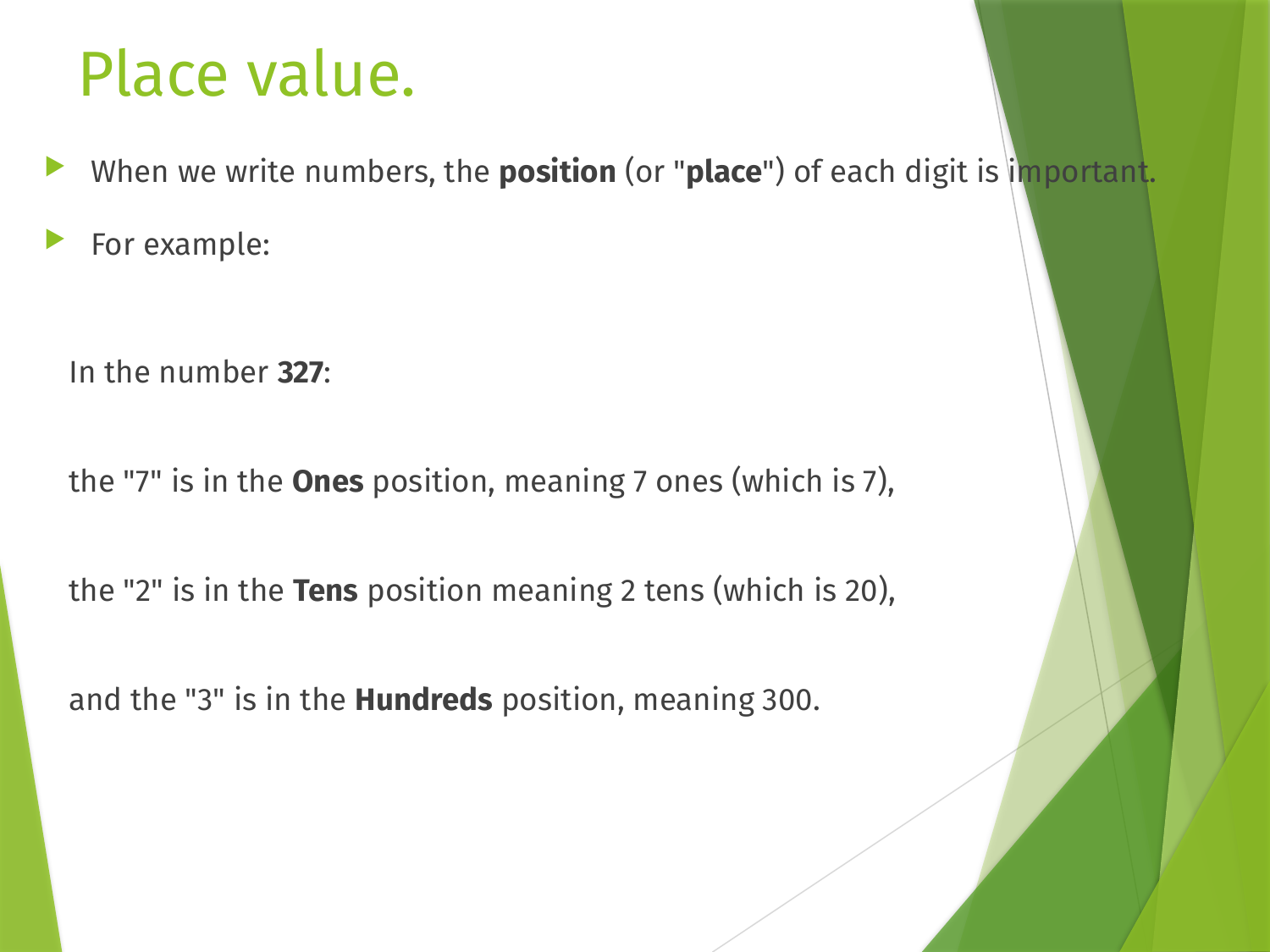

# Place value.
When we write numbers, the position (or "place") of each digit is important.
For example:

   In the number 327:

   the "7" is in the Ones position, meaning 7 ones (which is 7),

   the "2" is in the Tens position meaning 2 tens (which is 20),

   and the "3" is in the Hundreds position, meaning 300.